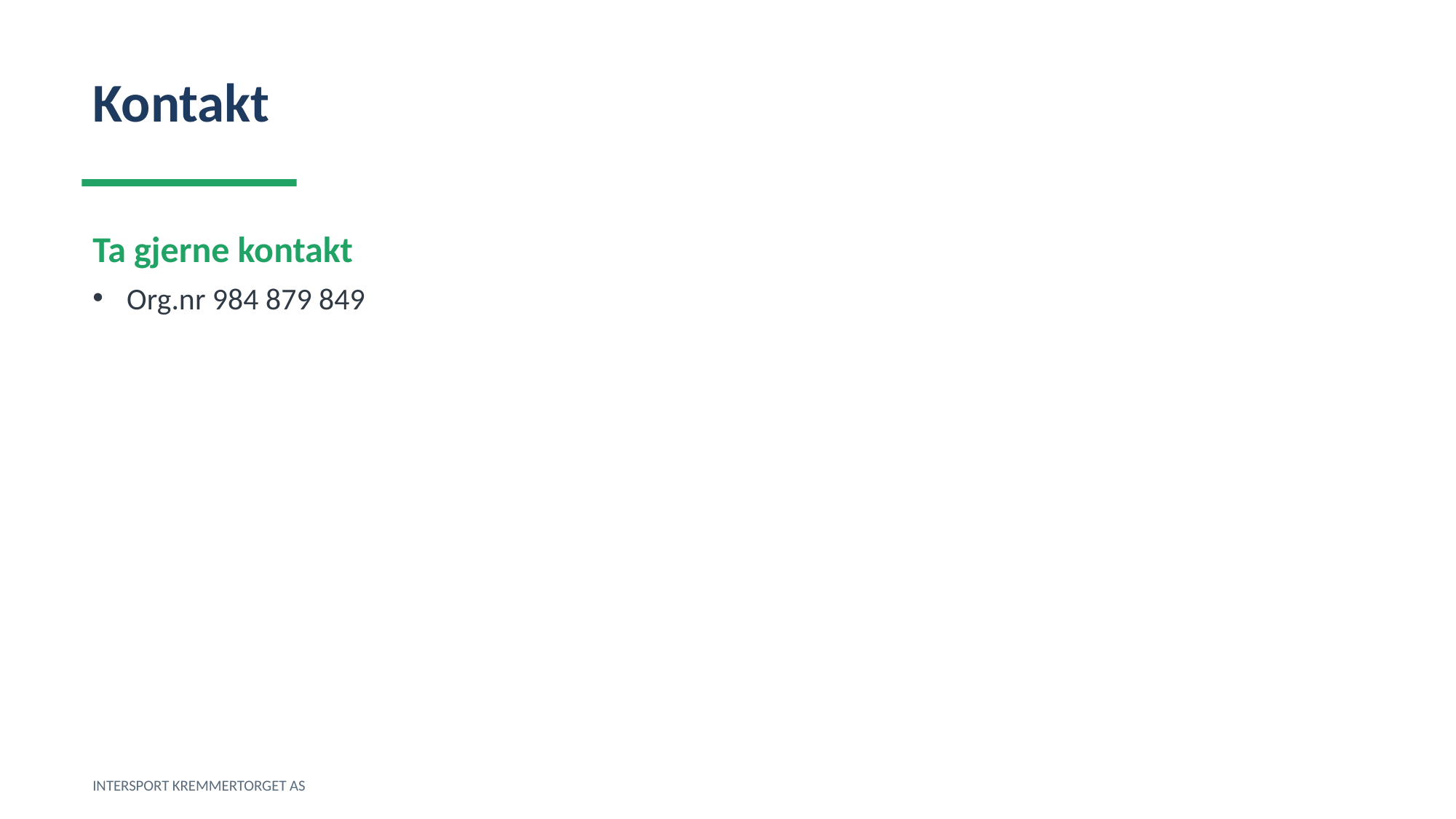

Kontakt

Ta gjerne kontakt
Org.nr 984 879 849
INTERSPORT KREMMERTORGET AS